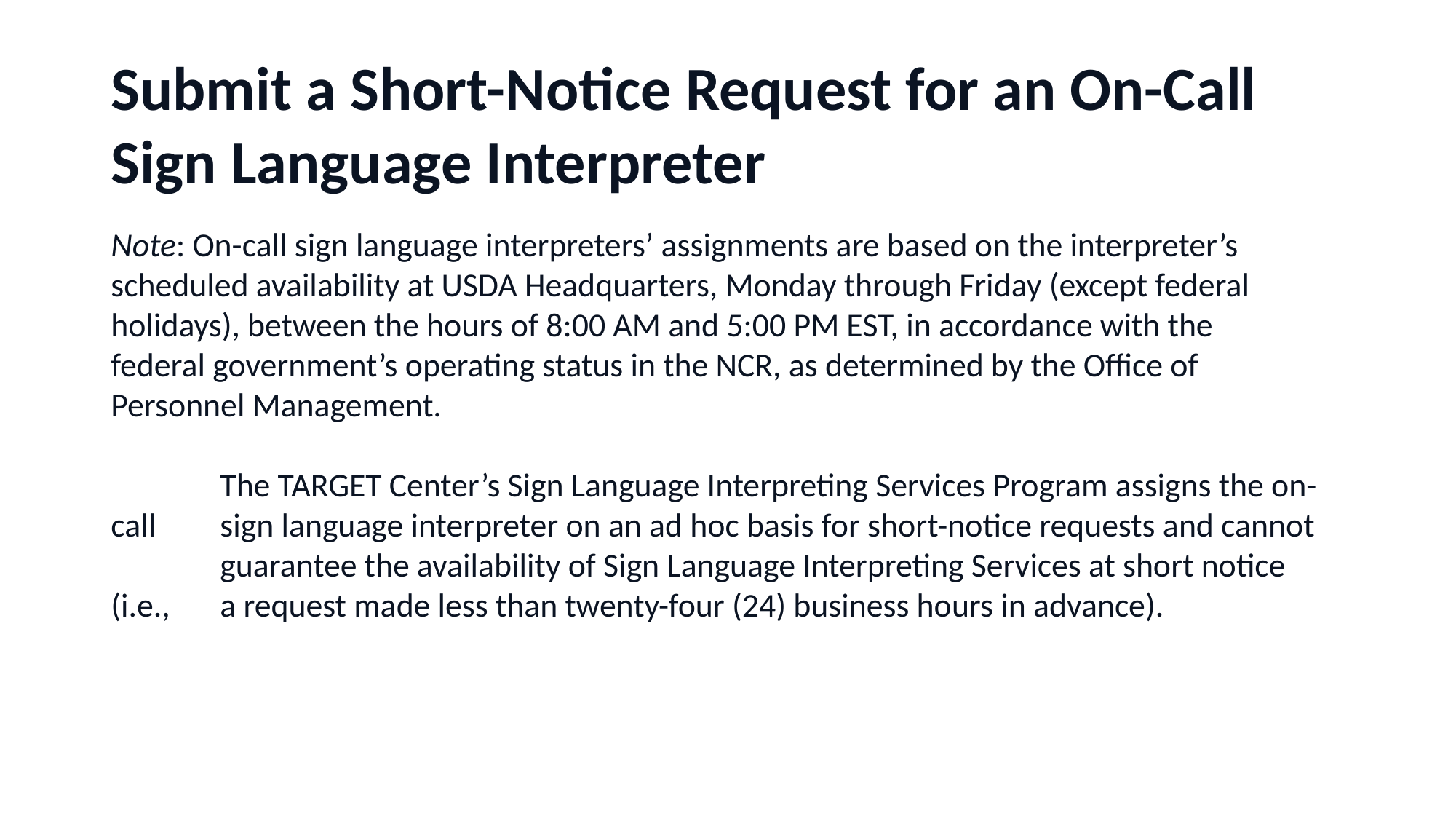

# Submit a Short-Notice Request for an On-Call Sign Language Interpreter
Note: On-call sign language interpreters’ assignments are based on the interpreter’s 	scheduled availability at USDA Headquarters, Monday through Friday (except federal 	holidays), between the hours of 8:00 AM and 5:00 PM EST, in accordance with the 	federal government’s operating status in the NCR, as determined by the Office of 	Personnel Management.

	The TARGET Center’s Sign Language Interpreting Services Program assigns the on-call 	sign language interpreter on an ad hoc basis for short-notice requests and cannot 	guarantee the availability of Sign Language Interpreting Services at short notice (i.e., 	a request made less than twenty-four (24) business hours in advance).